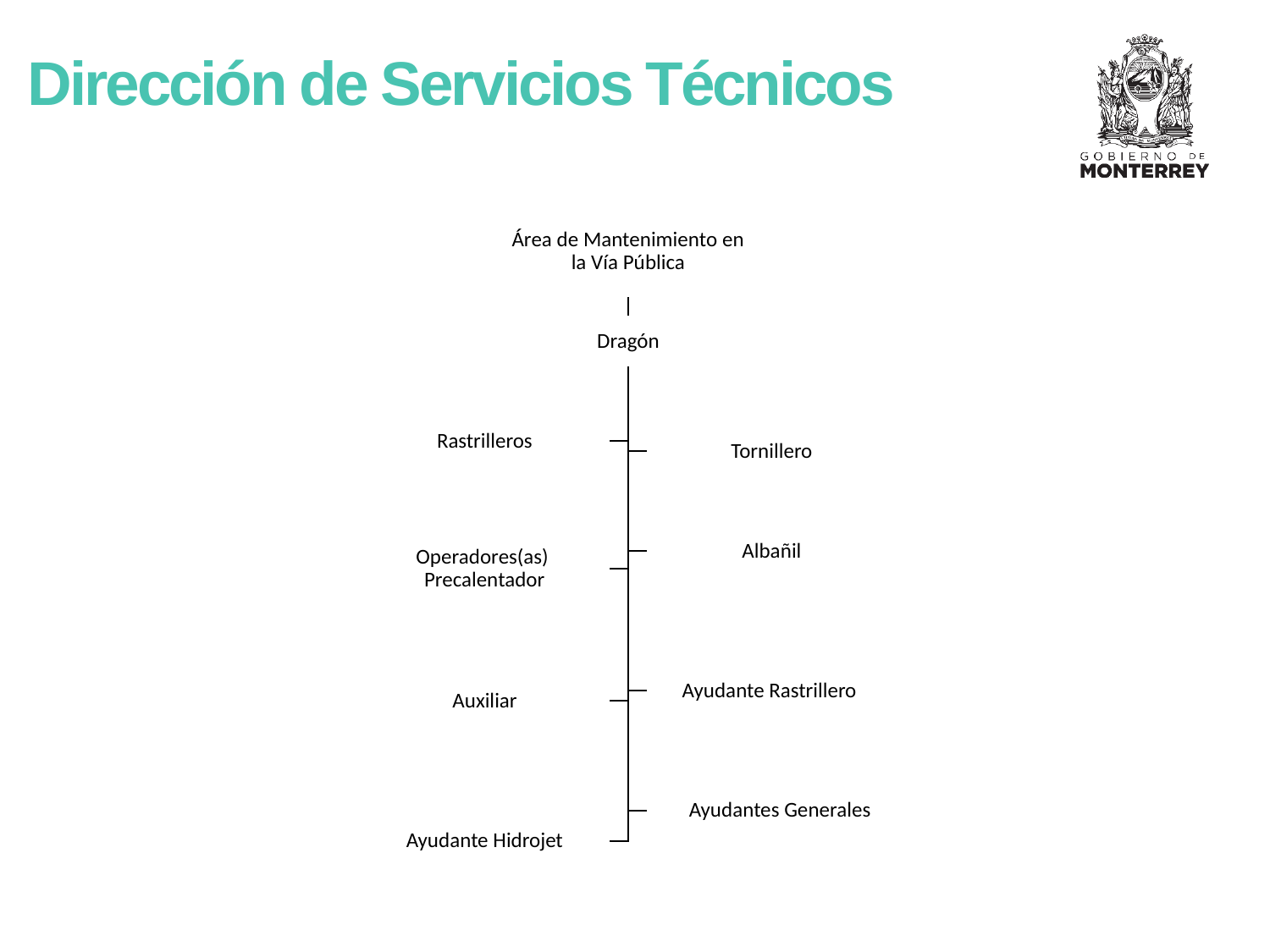

Dirección de Servicios Técnicos
Área de Mantenimiento en la Vía Pública
Dragón
Rastrilleros
Tornillero
Operadores(as)  Precalentador
Albañil
Auxiliar
Ayudante Rastrillero
Ayudante Hidrojet
    Ayudantes Generales